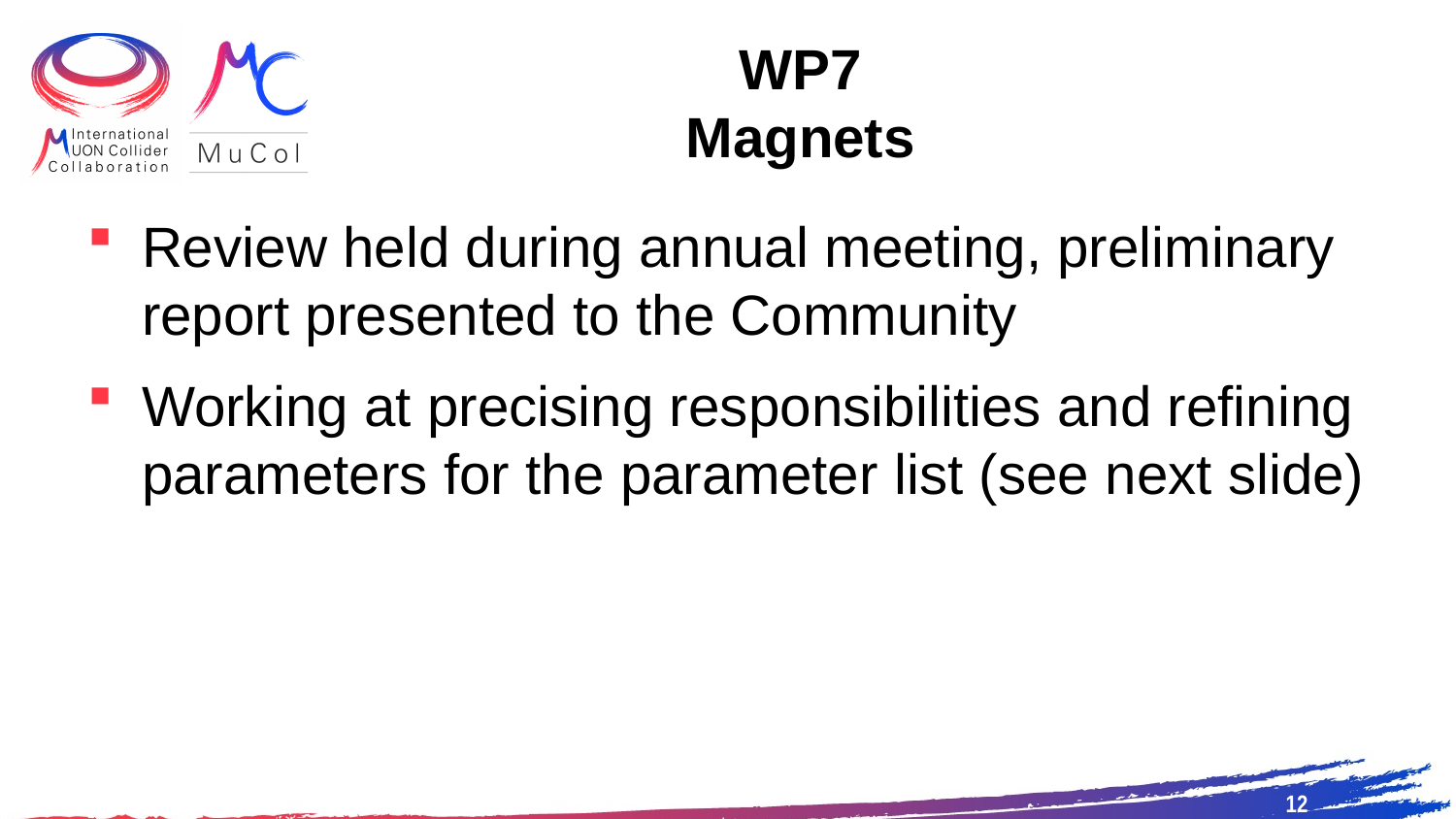

# WP7 Magnets
Review held during annual meeting, preliminary report presented to the Community
Working at precising responsibilities and refining parameters for the parameter list (see next slide)
12